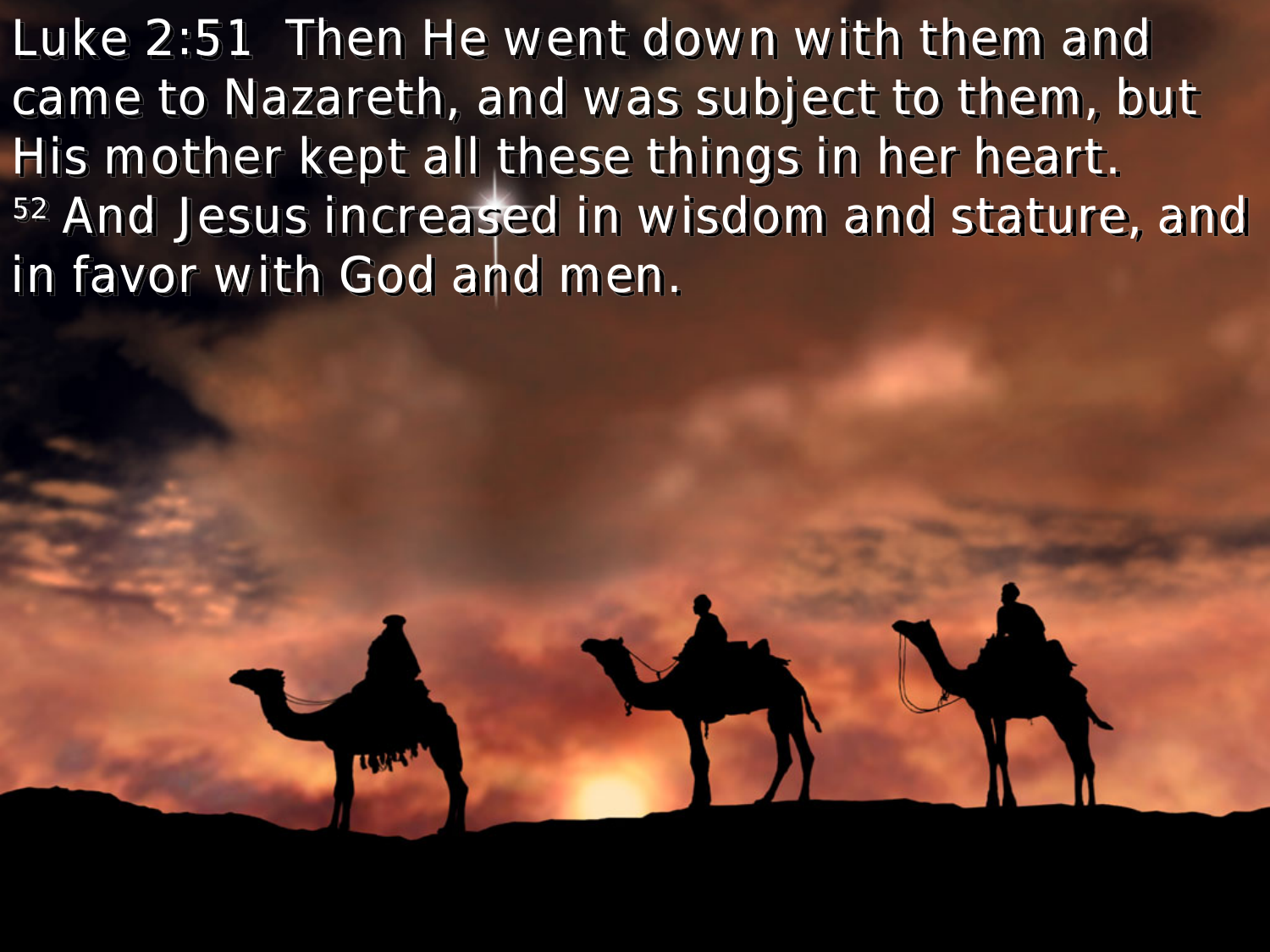

Luke 2:51  Then He went down with them and came to Nazareth, and was subject to them, but His mother kept all these things in her heart.  52 And Jesus increased in wisdom and stature, and in favor with God and men.